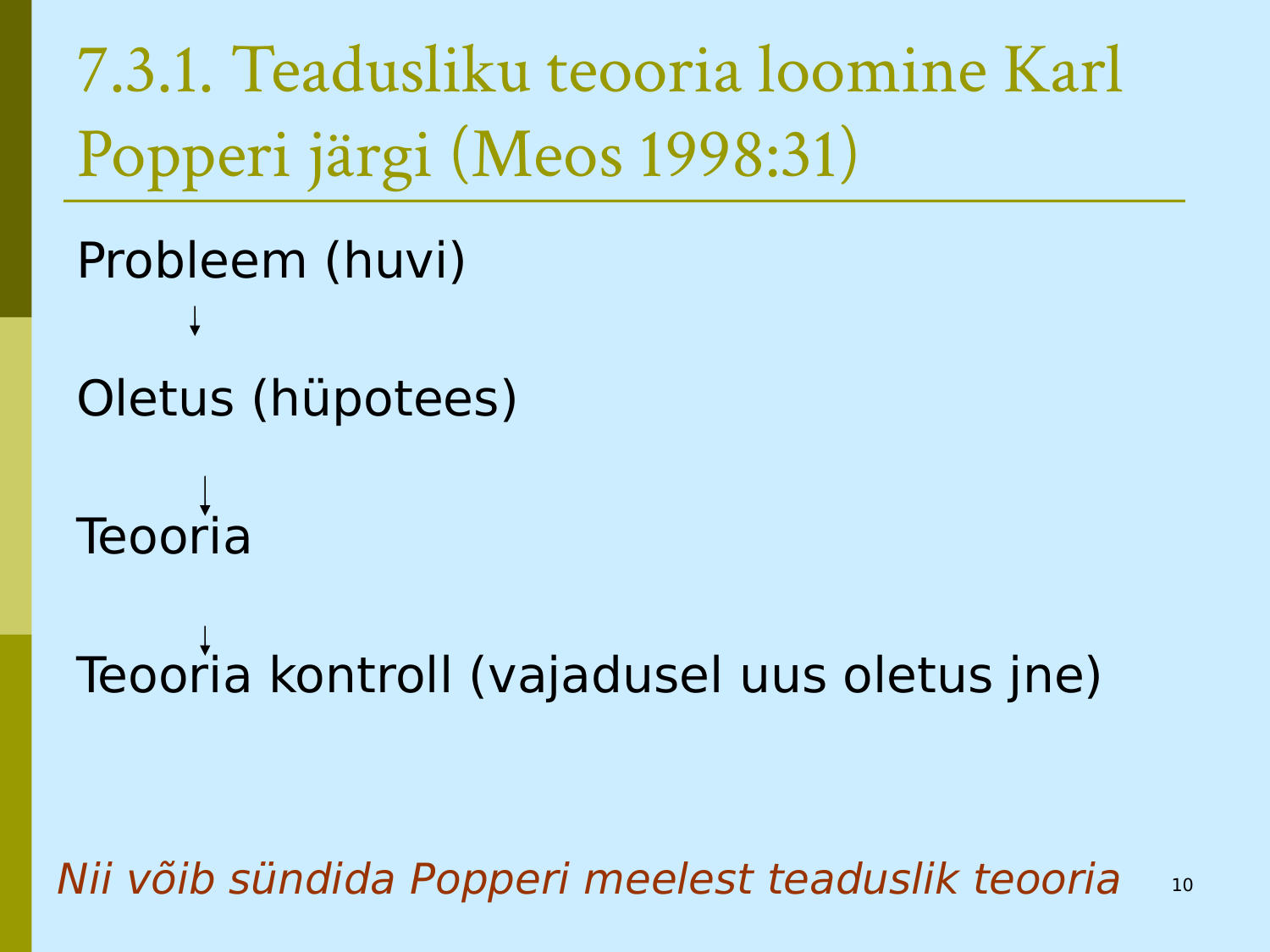

# 7.3.1. Teadusliku teooria loomine Karl Popperi järgi (Meos 1998:31)
Probleem (huvi)

Oletus (hüpotees)

Teooria

Teooria kontroll (vajadusel uus oletus jne)

Nii võib sündida Popperi meelest teaduslik teooria
10